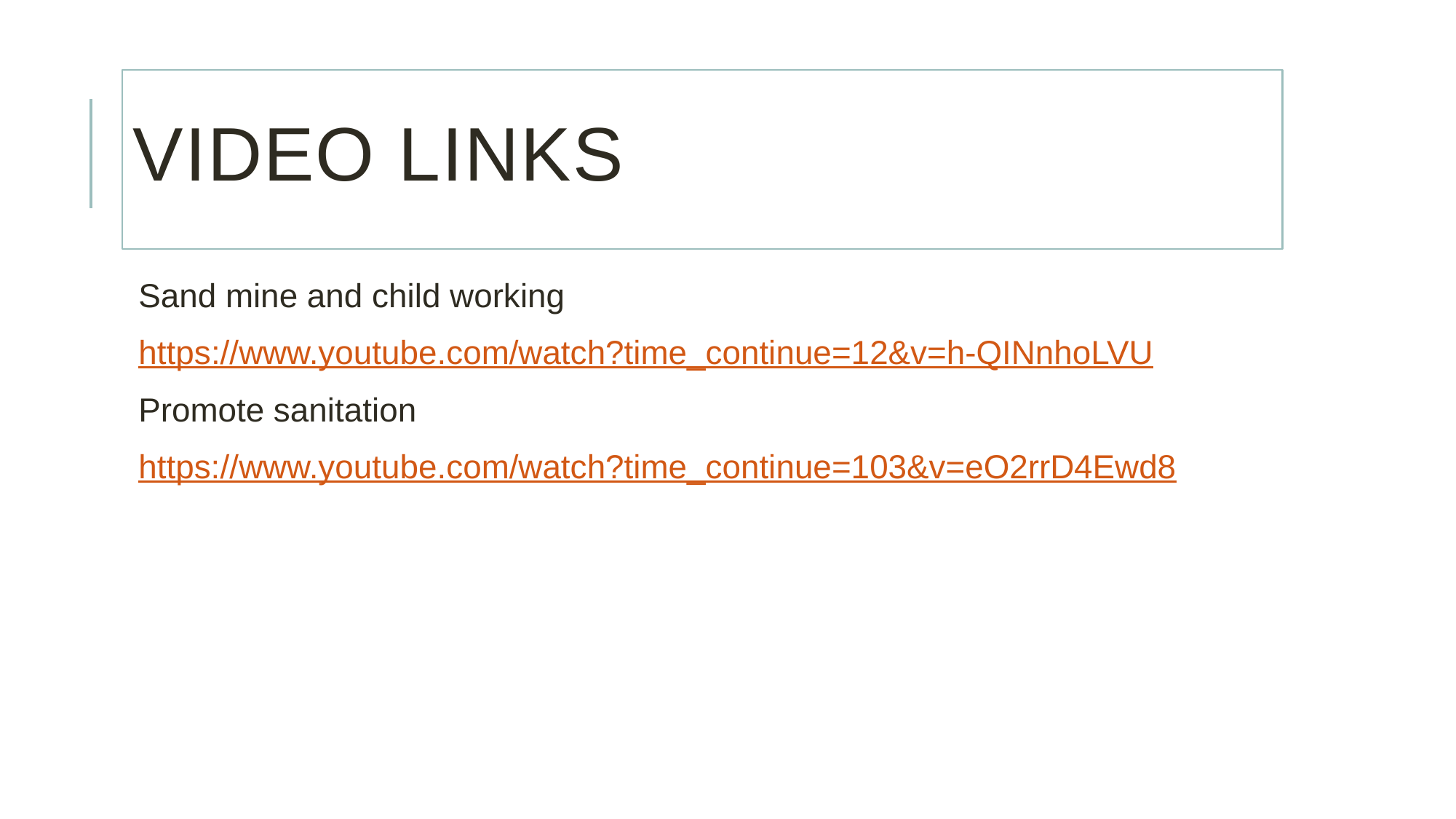

# Video links
Sand mine and child working
https://www.youtube.com/watch?time_continue=12&v=h-QINnhoLVU
Promote sanitation
https://www.youtube.com/watch?time_continue=103&v=eO2rrD4Ewd8